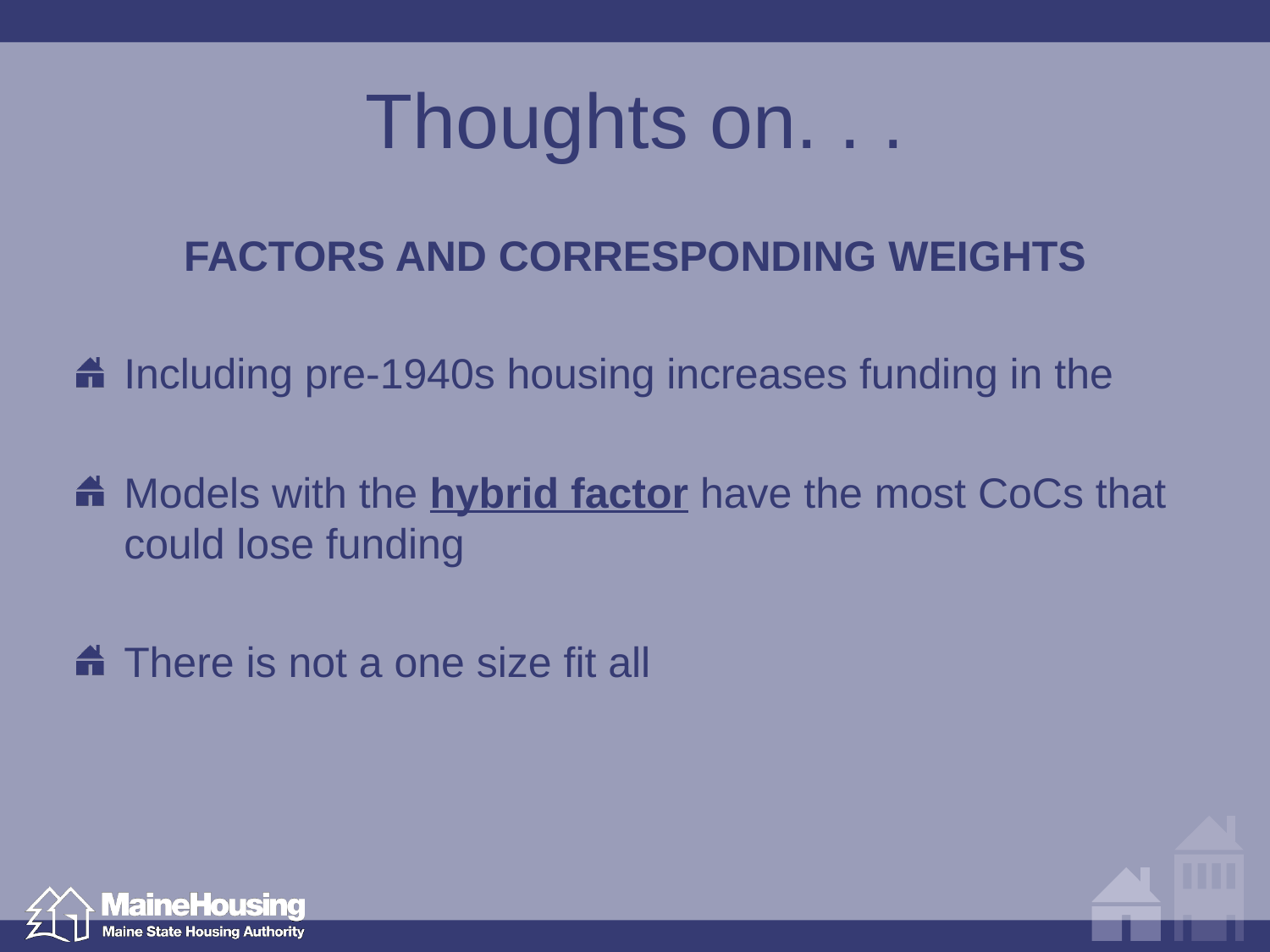

# Thoughts on. . .
Factors and corresponding weights

Including pre-1940s housing increases funding in the

Models with the hybrid factor have the most CoCs that could lose funding

There is not a one size fit all